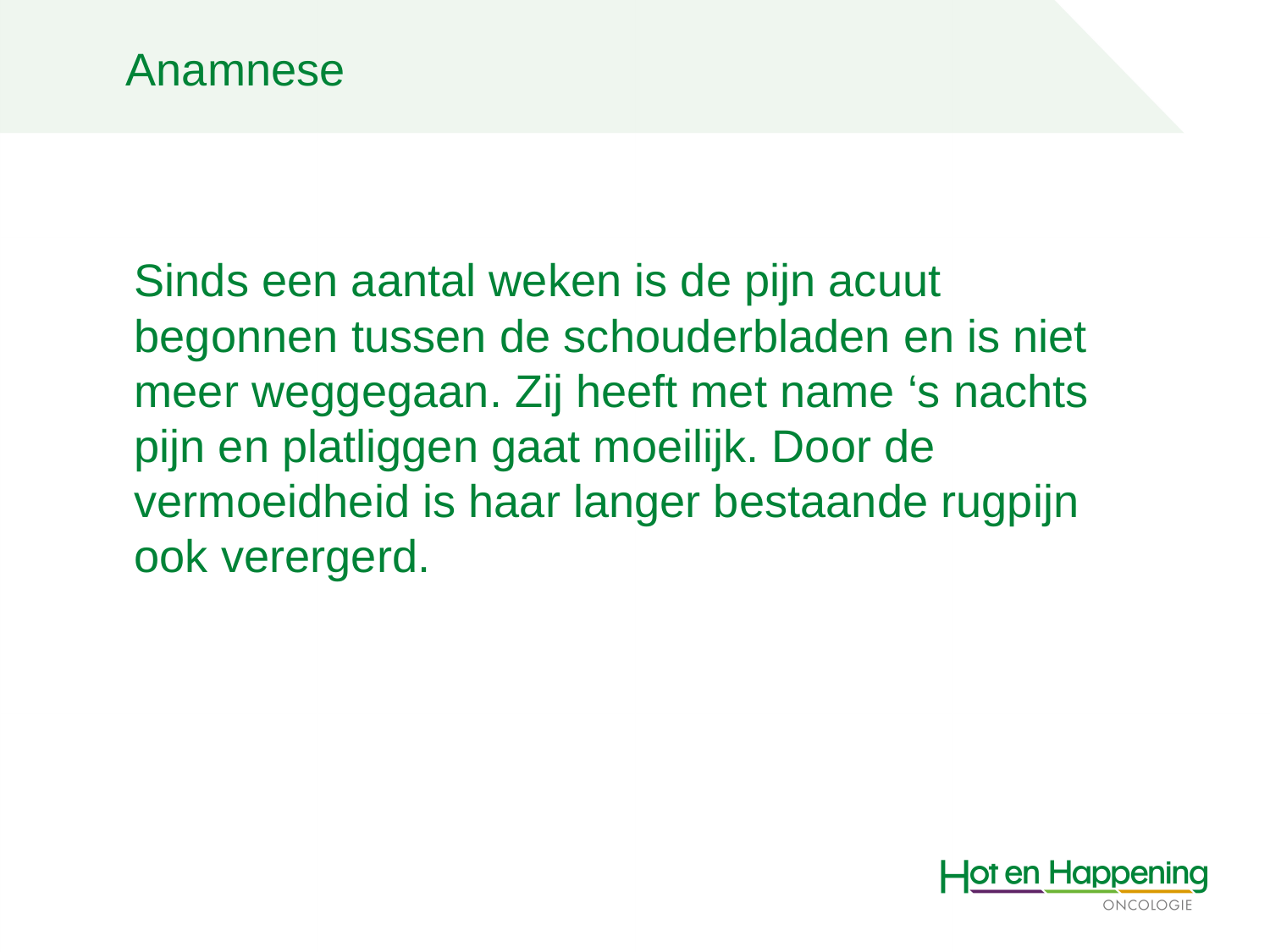

Anamnese
# Sinds een aantal weken is de pijn acuut begonnen tussen de schouderbladen en is niet meer weggegaan. Zij heeft met name ‘s nachts pijn en platliggen gaat moeilijk. Door de vermoeidheid is haar langer bestaande rugpijn ook verergerd.